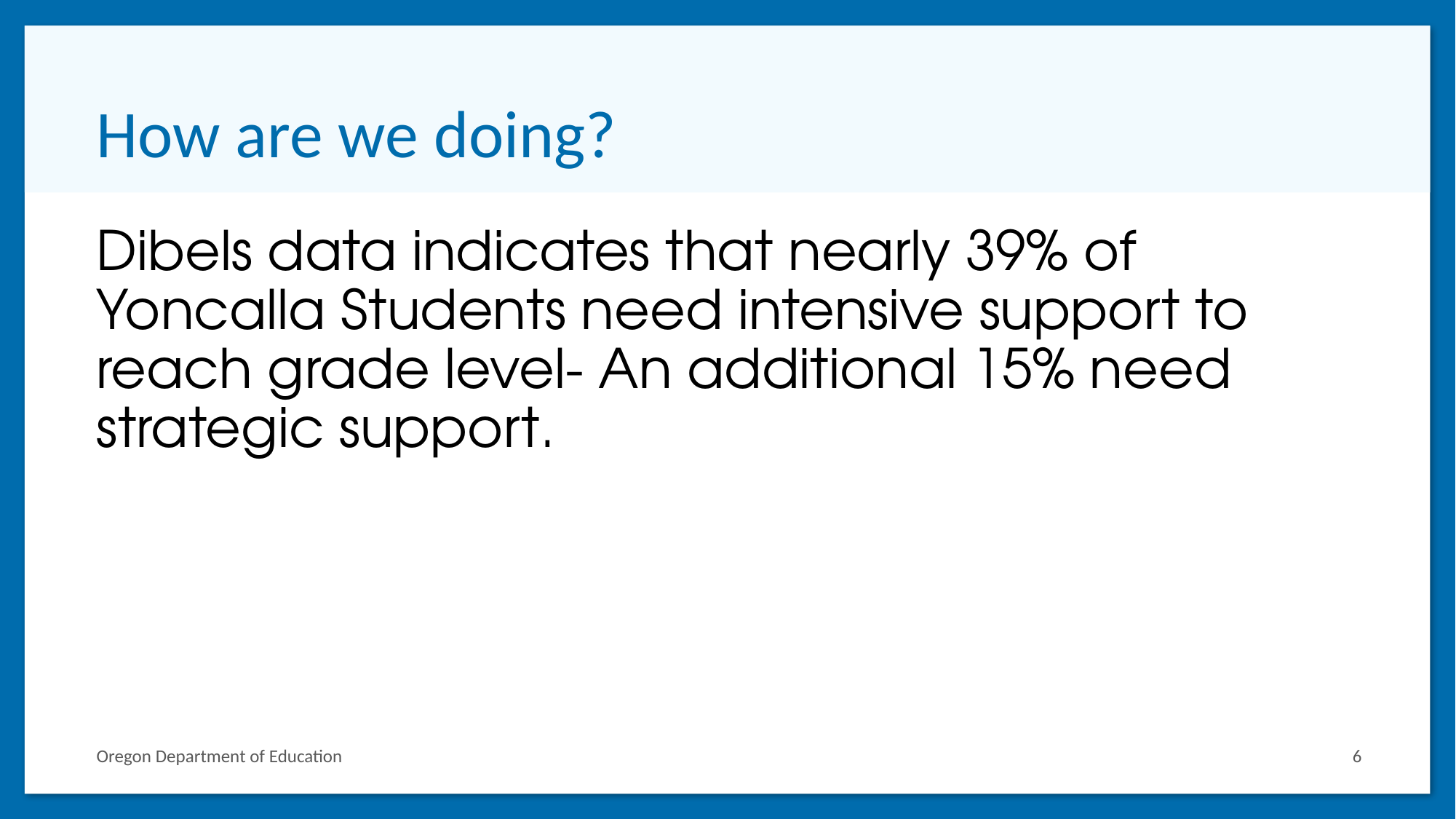

# How are we doing?
Dibels data indicates that nearly 39% of Yoncalla Students need intensive support to reach grade level- An additional 15% need strategic support.
Oregon Department of Education
6